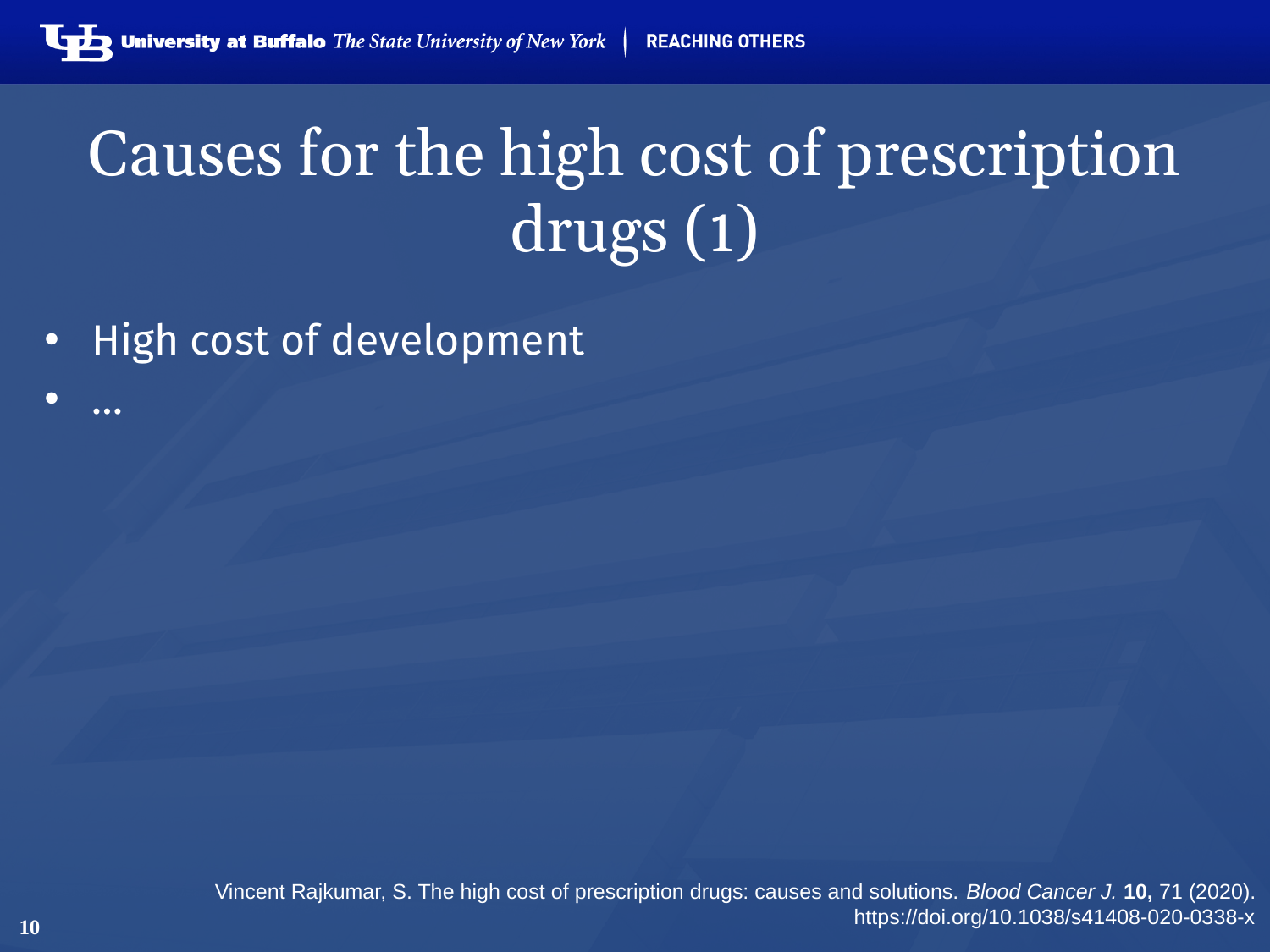

# Causes for the high cost of prescription drugs (1)
High cost of development
…

Vincent Rajkumar, S. The high cost of prescription drugs: causes and solutions. Blood Cancer J. 10, 71 (2020). https://doi.org/10.1038/s41408-020-0338-x
10